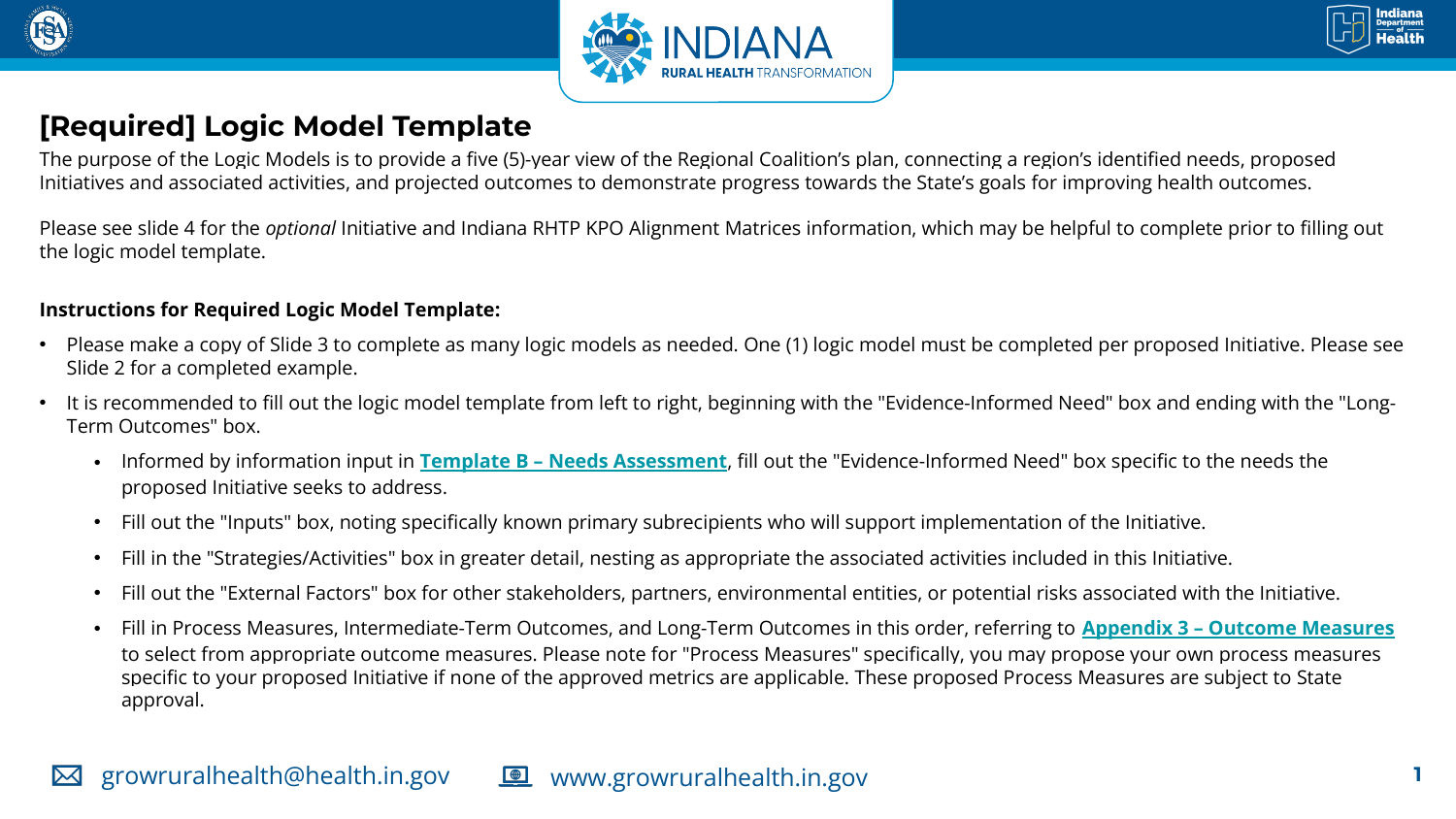

[Required] Logic Model Template
The purpose of the Logic Models is to provide a five (5)-year view of the Regional Coalition’s plan, connecting a region’s identified needs, proposed Initiatives and associated activities, and projected outcomes to demonstrate progress towards the State’s goals for improving health outcomes.

Please see slide 4 for the optional Initiative and Indiana RHTP KPO Alignment Matrices information, which may be helpful to complete prior to filling out the logic model template.

Instructions for Required Logic Model Template:
Please make a copy of Slide 3 to complete as many logic models as needed. One (1) logic model must be completed per proposed Initiative. Please see Slide 2 for a completed example.
It is recommended to fill out the logic model template from left to right, beginning with the "Evidence-Informed Need" box and ending with the "Long-Term Outcomes" box.
Informed by information input in Template B – Needs Assessment, fill out the "Evidence-Informed Need" box specific to the needs the proposed Initiative seeks to address.
Fill out the "Inputs" box, noting specifically known primary subrecipients who will support implementation of the Initiative.
Fill in the "Strategies/Activities" box in greater detail, nesting as appropriate the associated activities included in this Initiative.
Fill out the "External Factors" box for other stakeholders, partners, environmental entities, or potential risks associated with the Initiative.
Fill in Process Measures, Intermediate-Term Outcomes, and Long-Term Outcomes in this order, referring to Appendix 3 – Outcome Measures to select from appropriate outcome measures. Please note for "Process Measures" specifically, you may propose your own process measures specific to your proposed Initiative if none of the approved metrics are applicable. These proposed Process Measures are subject to State approval.

1